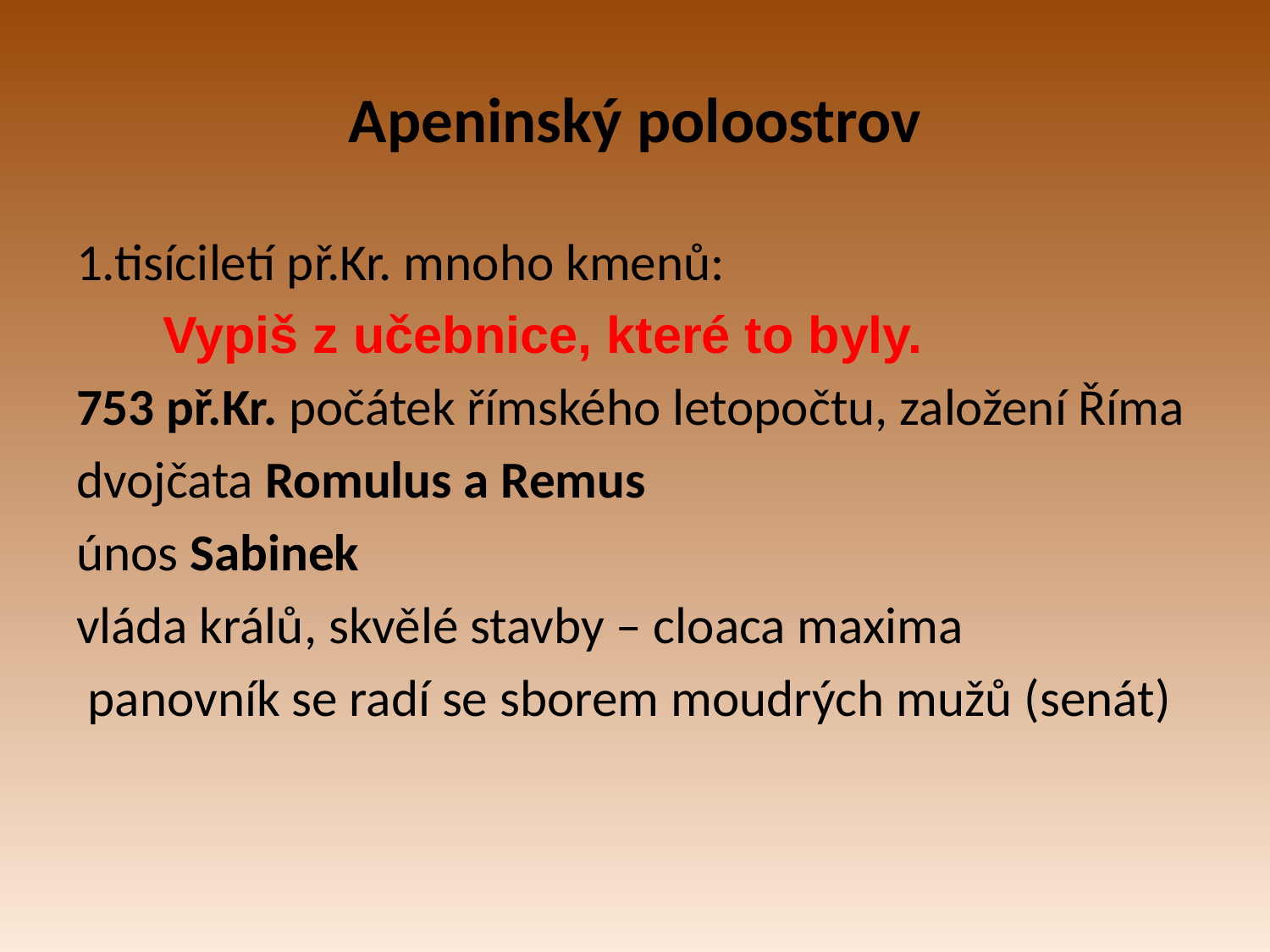

# Apeninský poloostrov
1.tisíciletí př.Kr. mnoho kmenů:
      Vypiš z učebnice, které to byly.
753 př.Kr. počátek římského letopočtu, založení Říma
dvojčata Romulus a Remus
únos Sabinek
vláda králů, skvělé stavby – cloaca maxima
 panovník se radí se sborem moudrých mužů (senát)